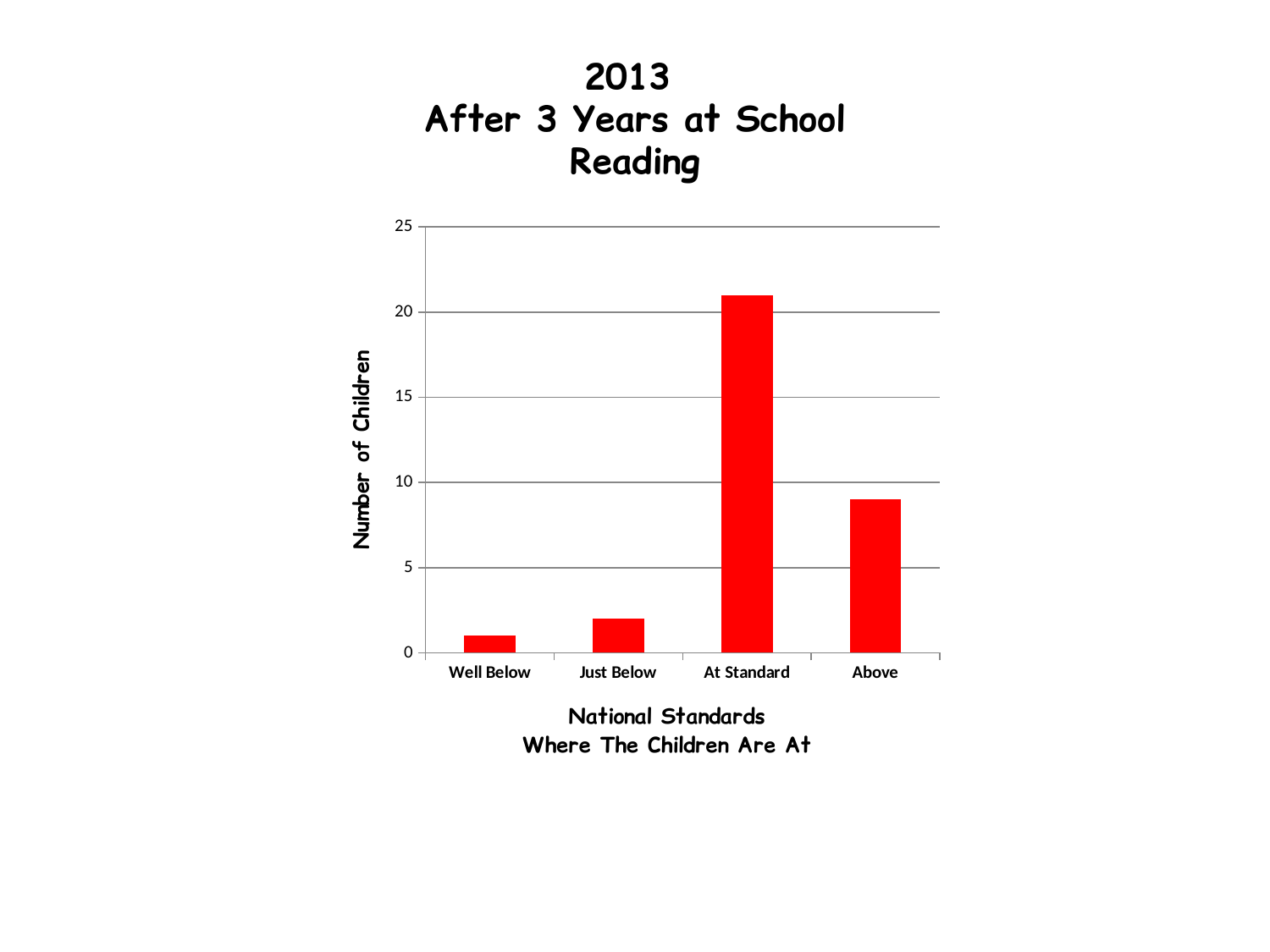

# 2013 After 3 Years at School Reading

### Chart

| Category |  |
|---|---|
| Well Below | 1.0 |
| Just Below | 2.0 |
| At Standard | 21.0 |
| Above | 9.0 |